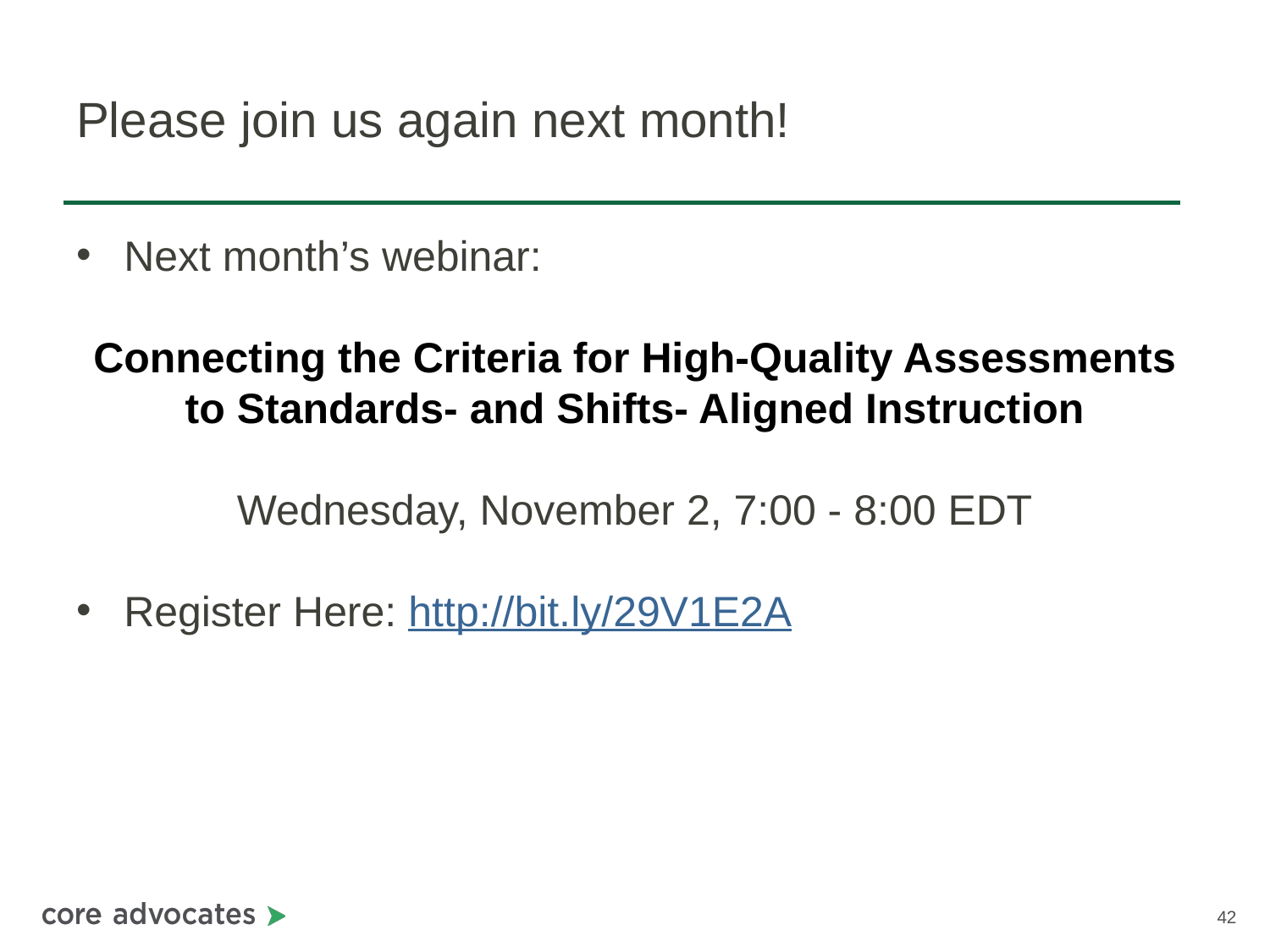

# Please join us again next month!
Next month’s webinar:

Connecting the Criteria for High-Quality Assessments to Standards- and Shifts- Aligned Instruction

Wednesday, November 2, 7:00 - 8:00 EDT

Register Here: http://bit.ly/29V1E2A